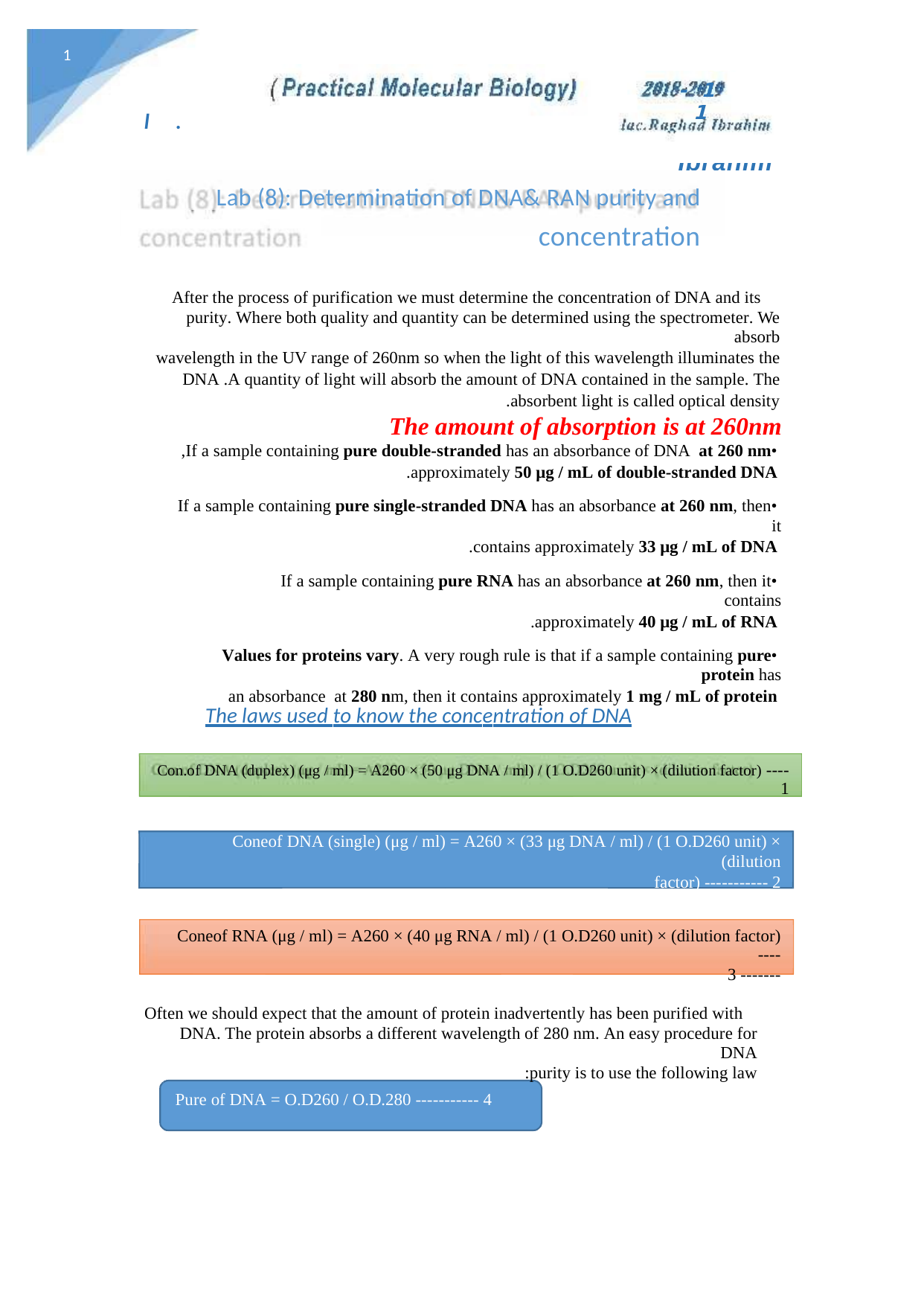

1

)

( Practical Molecular Biology

20 8 20 9

ؤ
1  -    1

lac.Raghad Ibrahim

ac R

l
.

Lab (8): Determination of DNA& RAN purity and
concentration

After the process of purification we must determine the concentration of DNA and its
purity. Where both quality and quantity can be determined using the spectrometer. We absorb
wavelength in the UV range of 260nm so when the light of this wavelength illuminates the
DNA .A quantity of light will absorb the amount of DNA contained in the sample. The
absorbent light is called optical density.
The amount of absorption is at 260nm
•If a sample containing pure double-stranded has an absorbance of DNA  at 260 nm,
approximately 50 μg / mL of double-stranded DNA.
•If a sample containing pure single-stranded DNA has an absorbance at 260 nm, then it
contains approximately 33 μg / mL of DNA.
•If a sample containing pure RNA has an absorbance at 260 nm, then it contains
approximately 40 μg / mL of RNA.
•Values for proteins vary. A very rough rule is that if a sample containing pure protein has
an absorbance at 280 nm, then it contains approximately 1 mg / mL of protein
The laws used to know the concentration of DNA

Con.of DNA (duplex) (μg / ml) = A260 × (50 μg DNA / ml) / (1 O.D260 unit) × (dilution factor) ----1

Coneof DNA (single) (μg / ml) = A260 × (33 μg DNA / ml) / (1 O.D260 unit) × (dilution
factor) ----------- 2

Coneof RNA (μg / ml) = A260 × (40 μg RNA / ml) / (1 O.D260 unit) × (dilution factor) ----
------- 3
Often we should expect that the amount of protein inadvertently has been purified with
DNA. The protein absorbs a different wavelength of 280 nm. An easy procedure for DNA
purity is to use the following law:

Pure of DNA = O.D260 / O.D.280 ----------- 4